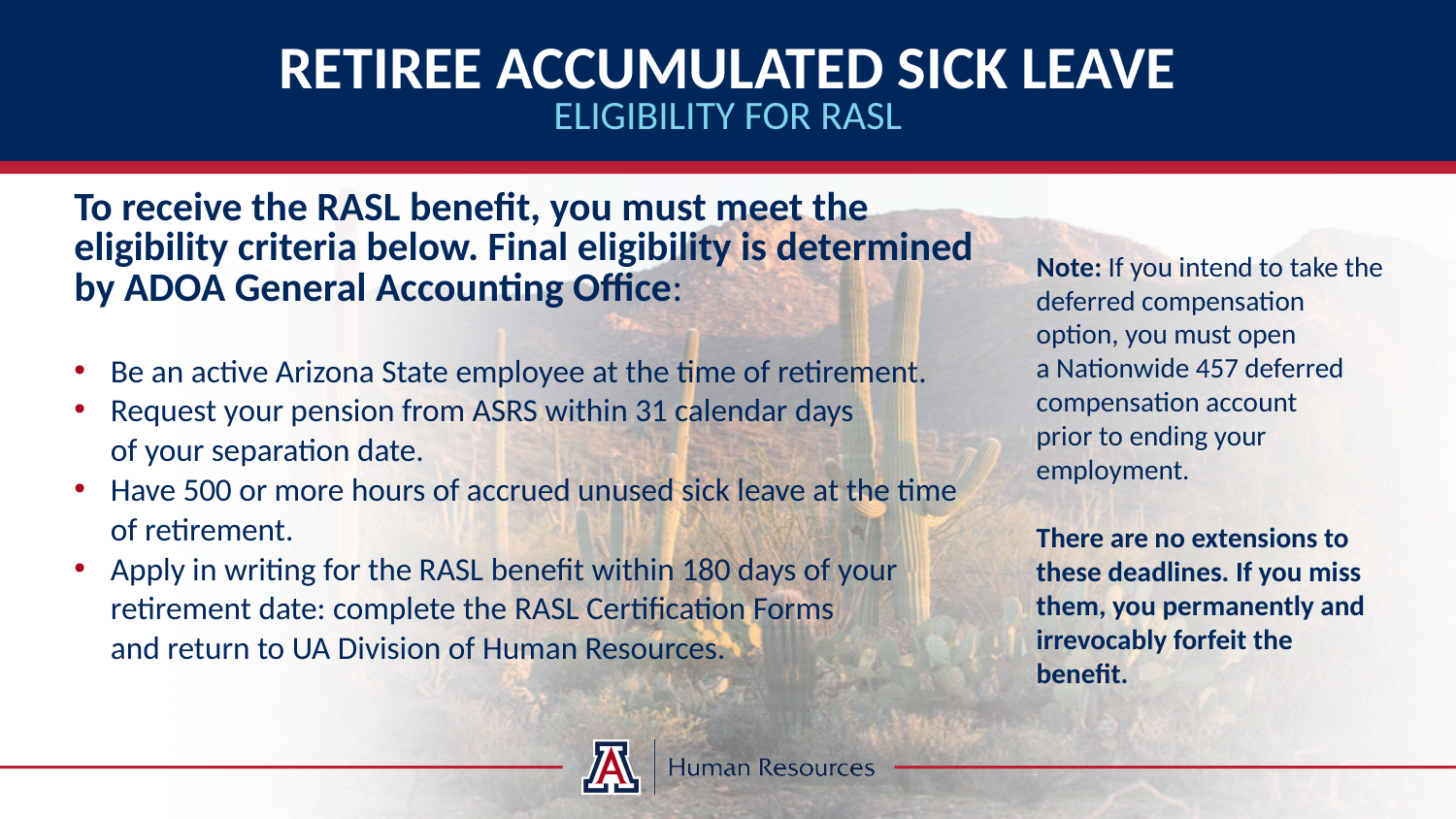

RETIREE ACCUMULATED SICK LEAVE
ELIGIBILITY FOR RASL
To receive the RASL benefit, you must meet the
eligibility criteria below. Final eligibility is determined
by ADOA General Accounting Office:

Be an active Arizona State employee at the time of retirement.
Request your pension from ASRS within 31 calendar days
of your separation date.
Have 500 or more hours of accrued unused sick leave at the time
of retirement.
Apply in writing for the RASL benefit within 180 days of your retirement date: complete the RASL Certification Forms 
and return to UA Division of Human Resources.
Note: If you intend to take the deferred compensation option, you must open
a Nationwide 457 deferred compensation account prior to ending your employment.

There are no extensions to these deadlines. If you miss them, you permanently and irrevocably forfeit the benefit.